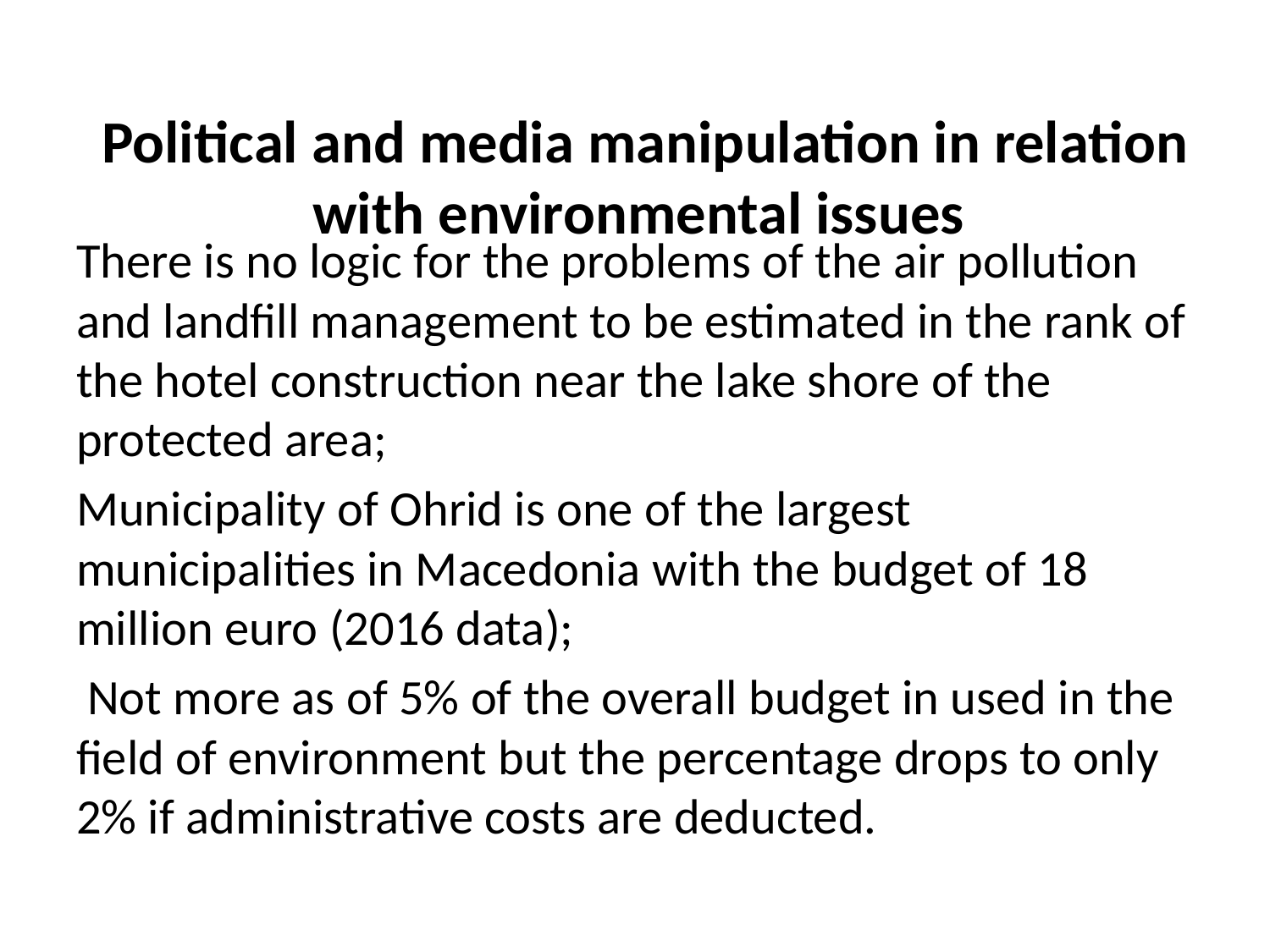

# Political and media manipulation in relation with environmental issues
There is no logic for the problems of the air pollution and landfill management to be estimated in the rank of the hotel construction near the lake shore of the protected area;
Municipality of Ohrid is one of the largest municipalities in Macedonia with the budget of 18 million euro (2016 data);
 Not more as of 5% of the overall budget in used in the field of environment but the percentage drops to only 2% if administrative costs are deducted.